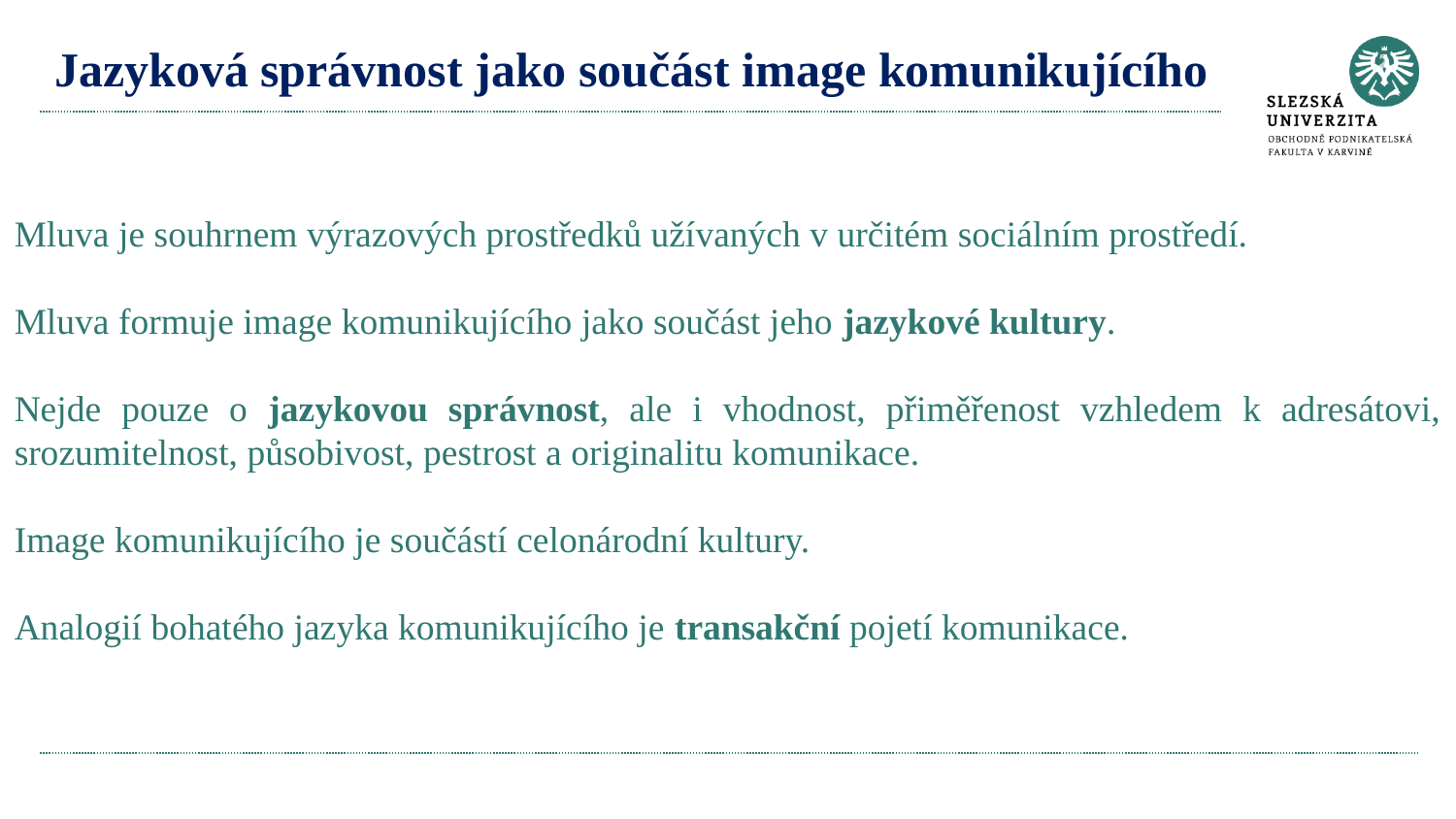

# Jazyková správnost jako součást image komunikujícího

Mluva je souhrnem výrazových prostředků užívaných v určitém sociálním prostředí.

Mluva formuje image komunikujícího jako součást jeho jazykové kultury.

Nejde pouze o jazykovou správnost, ale i vhodnost, přiměřenost vzhledem k adresátovi, srozumitelnost, působivost, pestrost a originalitu komunikace.

Image komunikujícího je součástí celonárodní kultury.

Analogií bohatého jazyka komunikujícího je transakční pojetí komunikace.